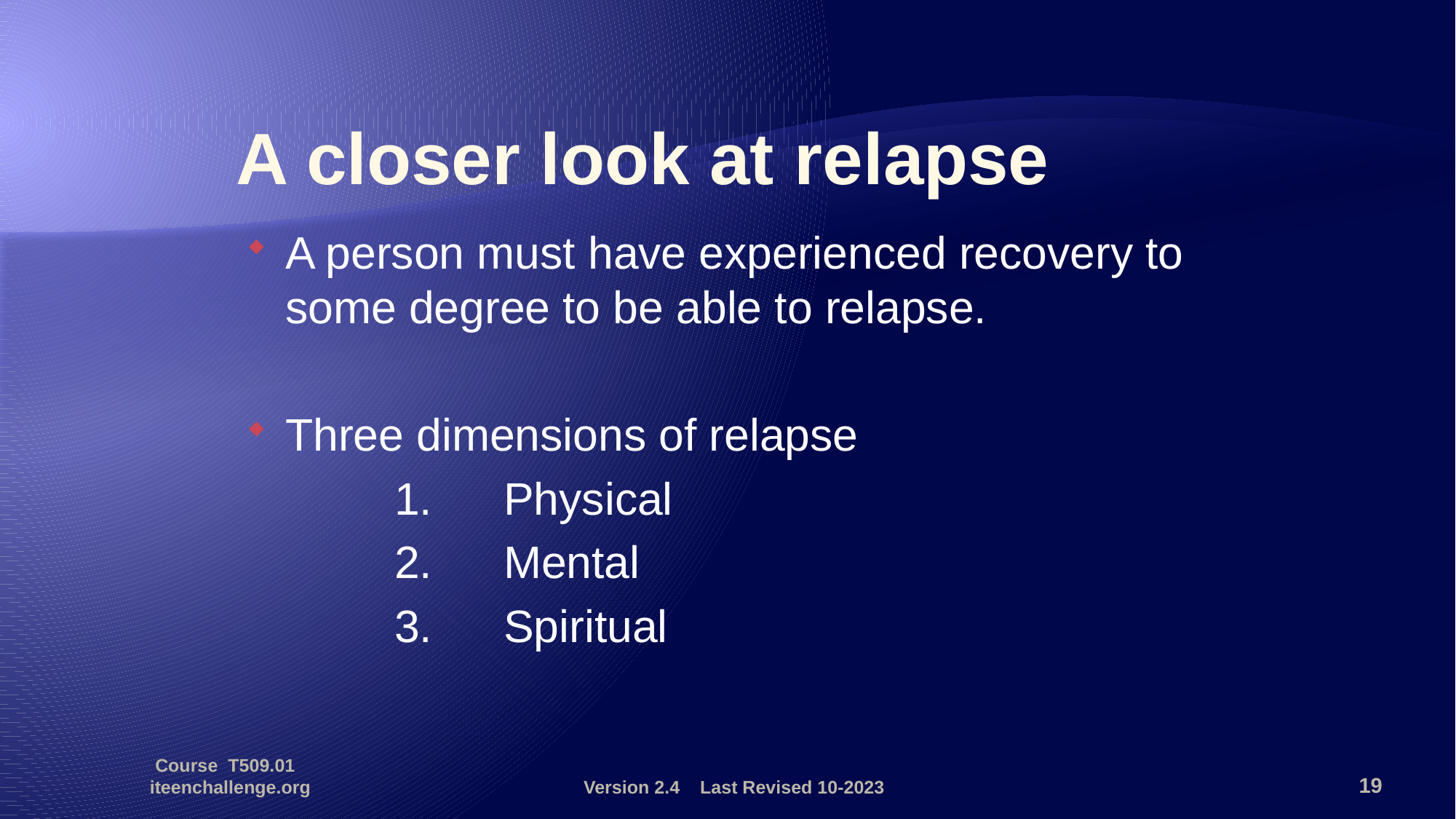

# A closer look at relapse
A person must have experienced recovery to some degree to be able to relapse.

Three dimensions of relapse
		1.	Physical
		2.	Mental
		3.	Spiritual
Course  T509.01   iteenchallenge.org
Version 2.4    Last Revised 10-2023
19